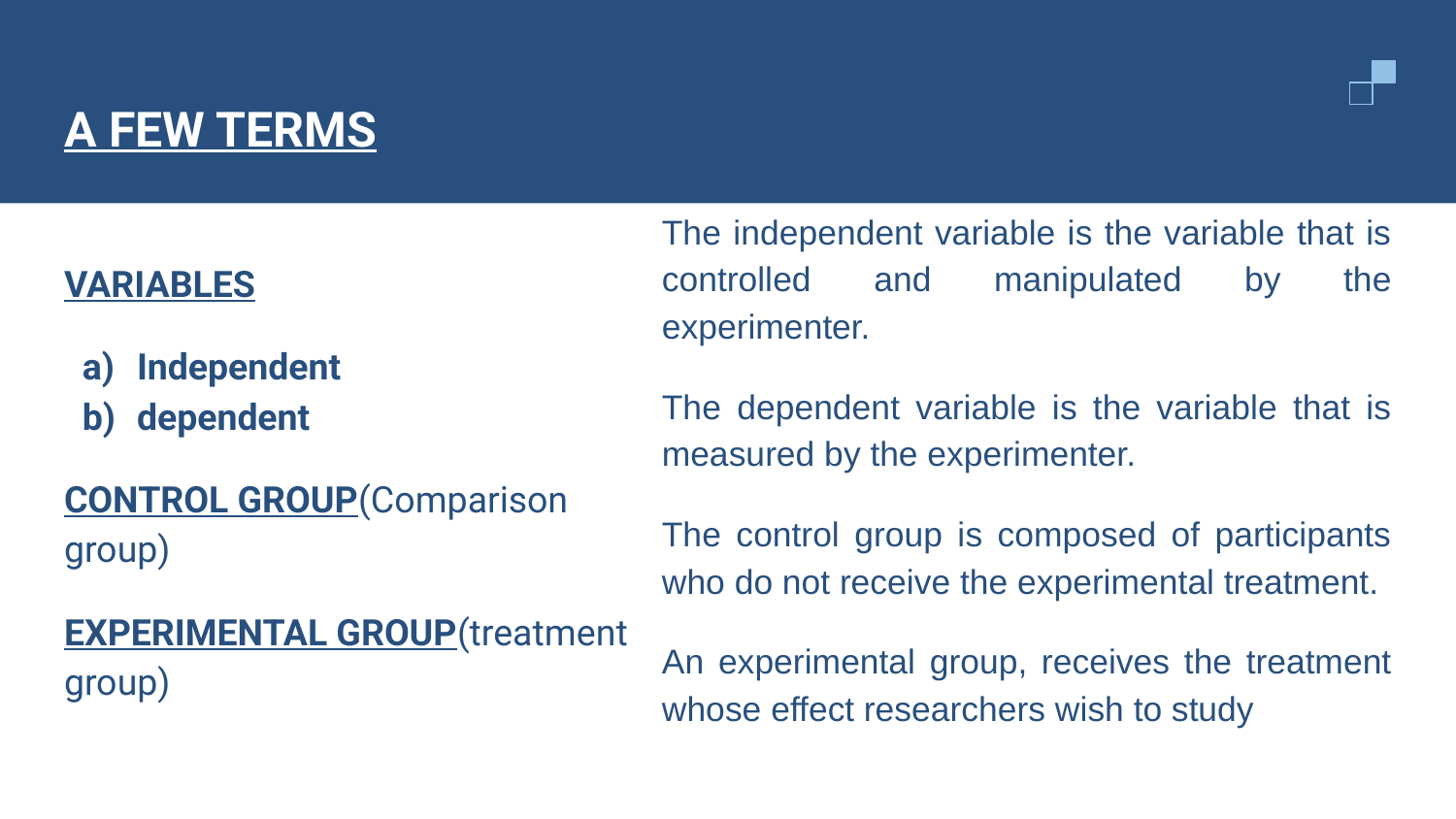

# A FEW TERMS
The independent variable is the variable that is controlled and manipulated by the experimenter.
The dependent variable is the variable that is measured by the experimenter.
The control group is composed of participants who do not receive the experimental treatment.
An experimental group, receives the treatment whose effect researchers wish to study

VARIABLES
Independent
dependent
CONTROL GROUP(Comparison group)
EXPERIMENTAL GROUP(treatment group)